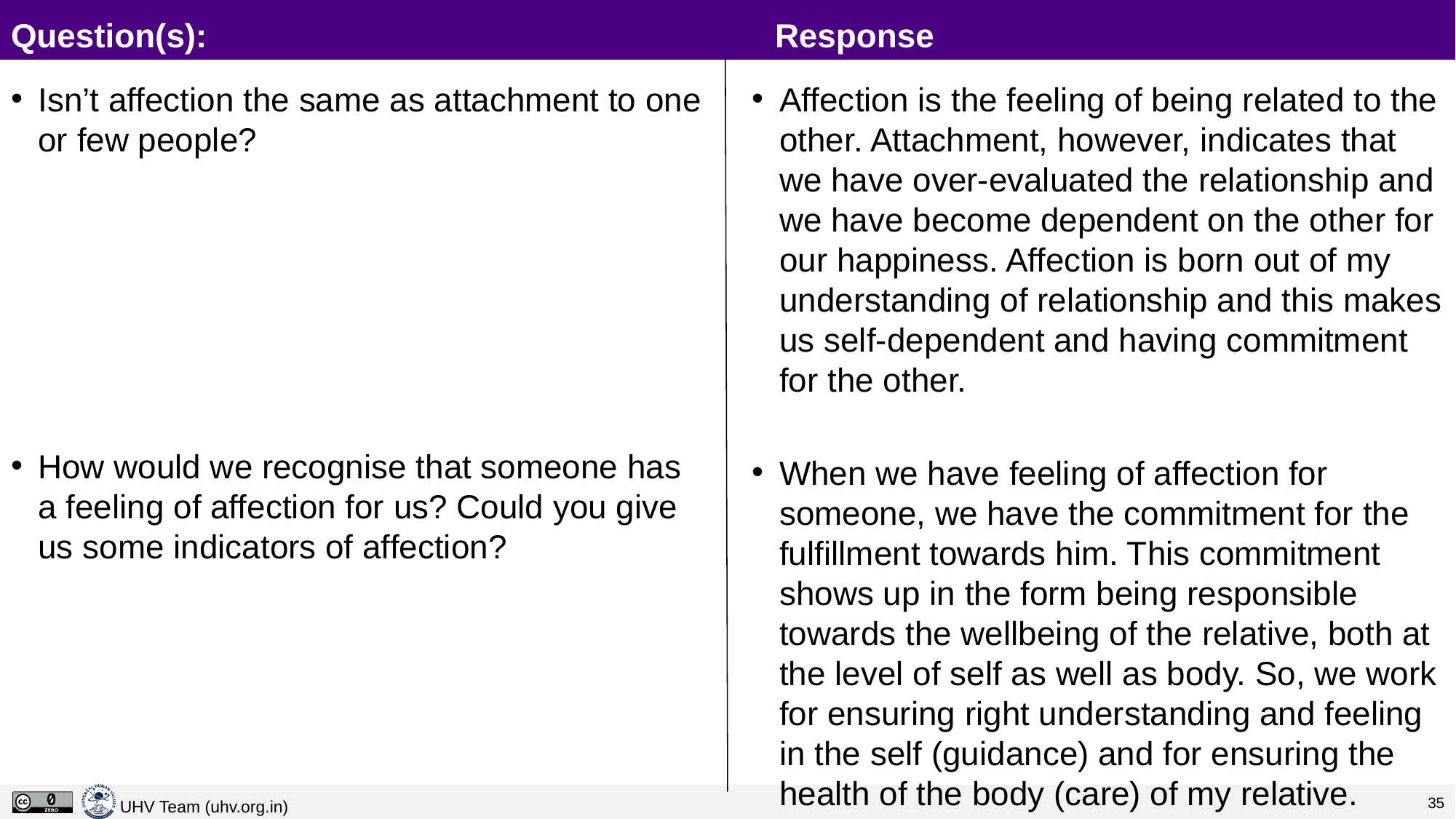

# Question(s):						Response
Isn’t affection the same as attachment to one or few people?

How would we recognise that someone has a feeling of affection for us? Could you give us some indicators of affection?

Affection is the feeling of being related to the other. Attachment, however, indicates that we have over-evaluated the relationship and we have become dependent on the other for our happiness. Affection is born out of my understanding of relationship and this makes us self-dependent and having commitment for the other.

When we have feeling of affection for someone, we have the commitment for the fulfillment towards him. This commitment shows up in the form being responsible towards the wellbeing of the relative, both at the level of self as well as body. So, we work for ensuring right understanding and feeling in the self (guidance) and for ensuring the health of the body (care) of my relative.